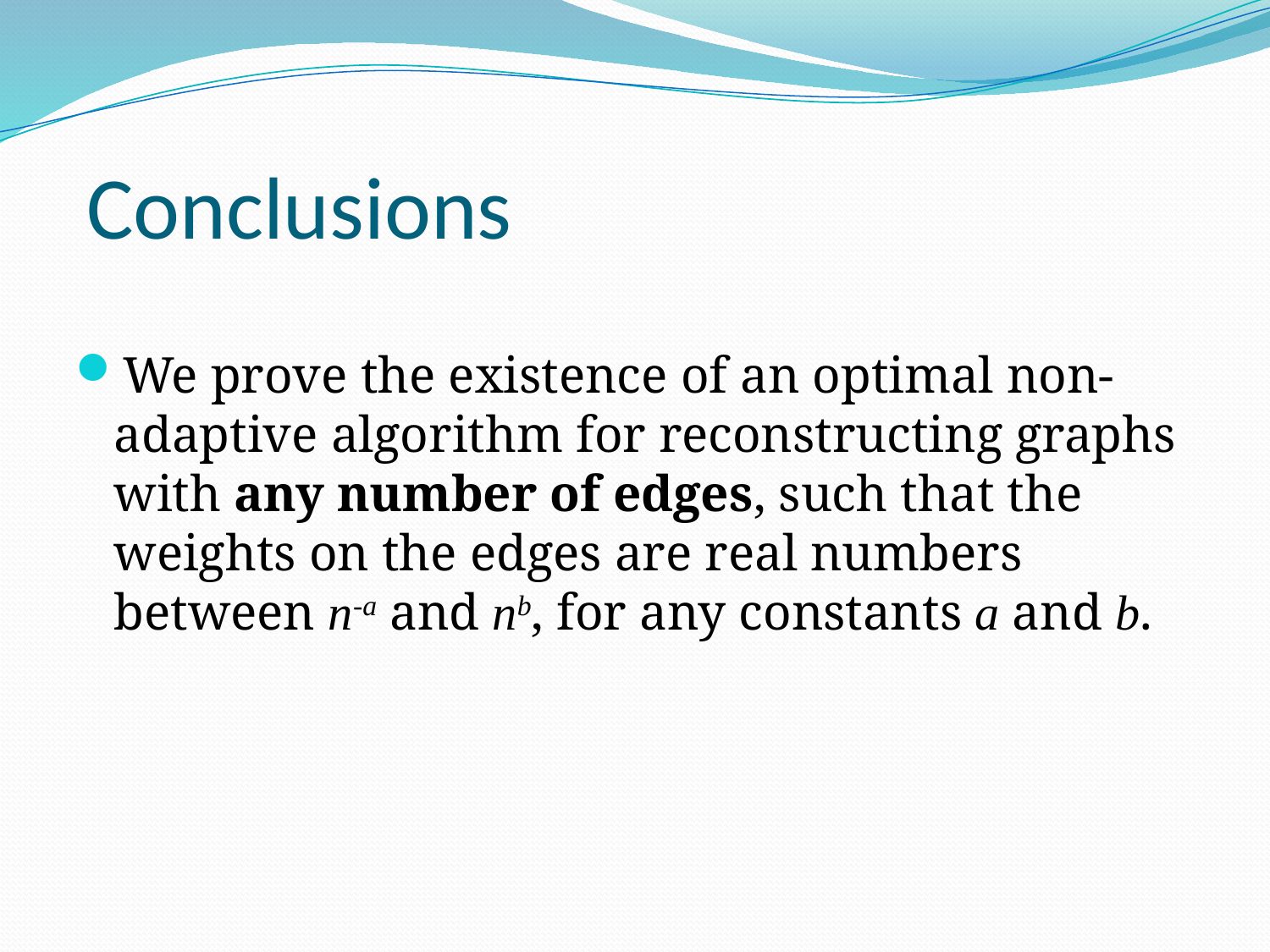

# Conclusions

We prove the existence of an optimal non-adaptive algorithm for reconstructing graphs with any number of edges, such that the weights on the edges are real numbers between n-a and nb, for any constants a and b.